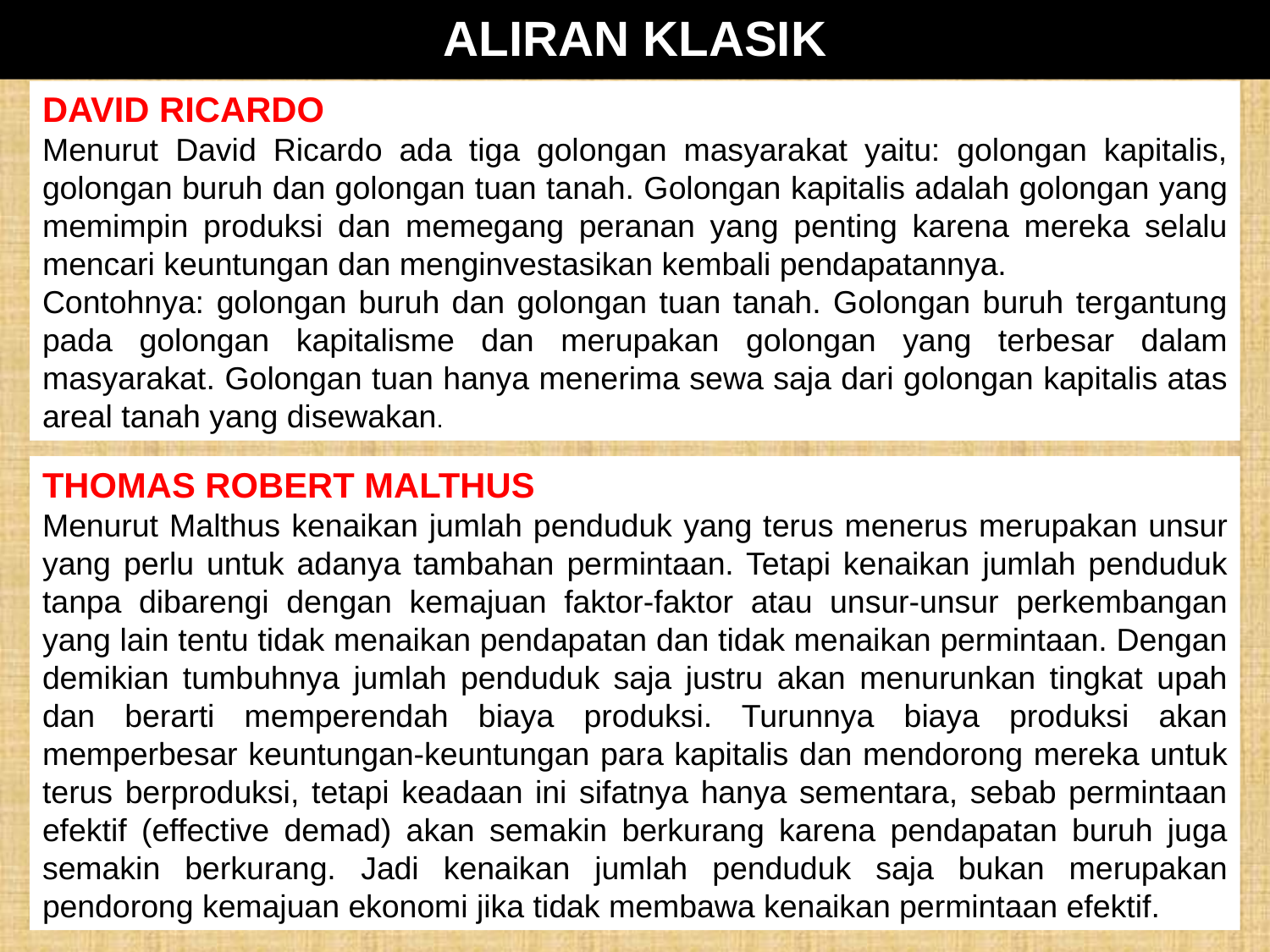

ALIRAN KLASIK

DAVID RICARDO
Menurut David Ricardo ada tiga golongan masyarakat yaitu: golongan kapitalis, golongan buruh dan golongan tuan tanah. Golongan kapitalis adalah golongan yang memimpin produksi dan memegang peranan yang penting karena mereka selalu mencari keuntungan dan menginvestasikan kembali pendapatannya.
Contohnya: golongan buruh dan golongan tuan tanah. Golongan buruh tergantung pada golongan kapitalisme dan merupakan golongan yang terbesar dalam masyarakat. Golongan tuan hanya menerima sewa saja dari golongan kapitalis atas areal tanah yang disewakan.
THOMAS ROBERT MALTHUS
Menurut Malthus kenaikan jumlah penduduk yang terus menerus merupakan unsur yang perlu untuk adanya tambahan permintaan. Tetapi kenaikan jumlah penduduk tanpa dibarengi dengan kemajuan faktor-faktor atau unsur-unsur perkembangan yang lain tentu tidak menaikan pendapatan dan tidak menaikan permintaan. Dengan demikian tumbuhnya jumlah penduduk saja justru akan menurunkan tingkat upah dan berarti memperendah biaya produksi. Turunnya biaya produksi akan memperbesar keuntungan-keuntungan para kapitalis dan mendorong mereka untuk terus berproduksi, tetapi keadaan ini sifatnya hanya sementara, sebab permintaan efektif (effective demad) akan semakin berkurang karena pendapatan buruh juga semakin berkurang. Jadi kenaikan jumlah penduduk saja bukan merupakan pendorong kemajuan ekonomi jika tidak membawa kenaikan permintaan efektif.